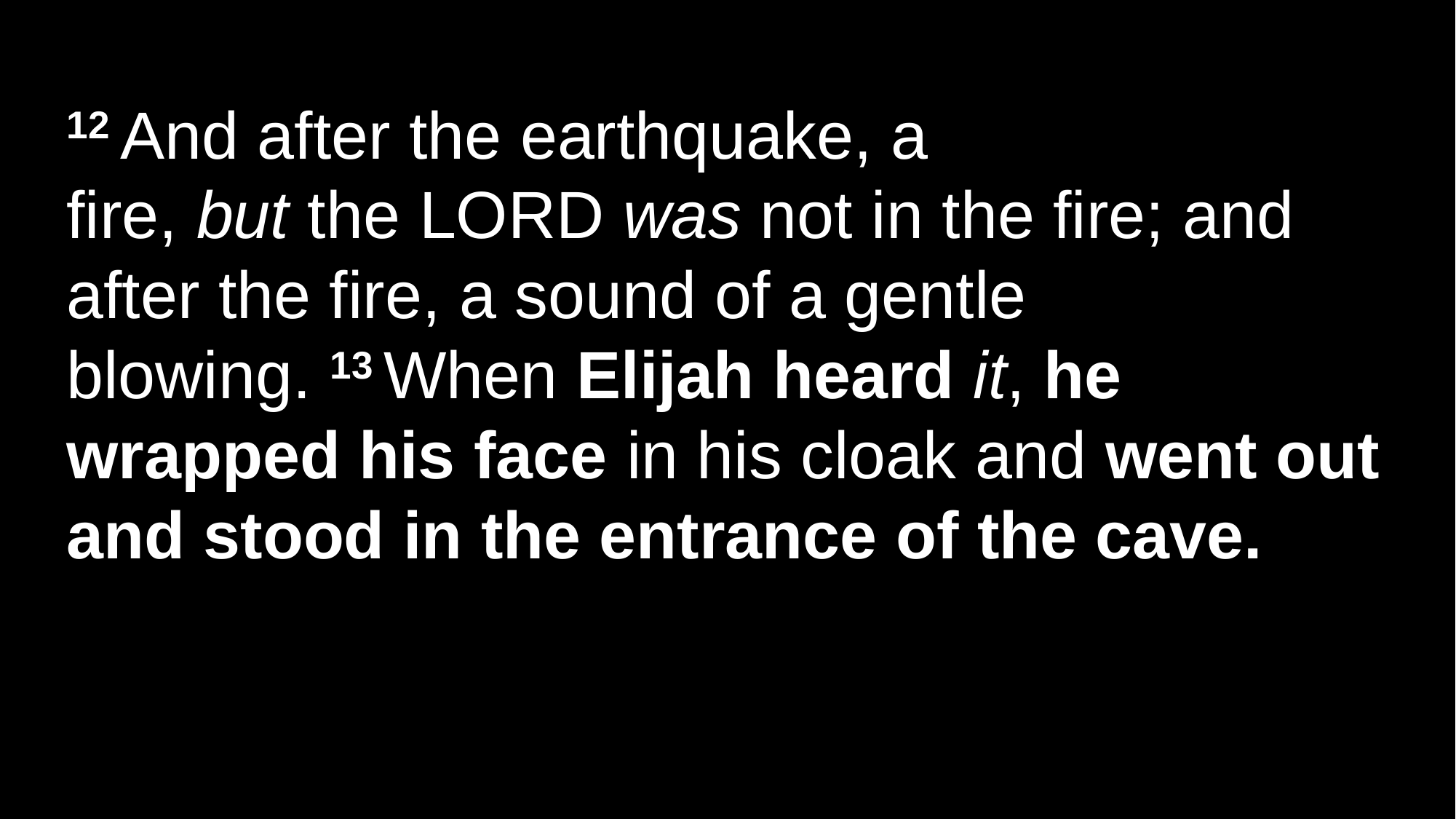

12 And after the earthquake, a fire, but the Lord was not in the fire; and after the fire, a sound of a gentle blowing. 13 When Elijah heard it, he wrapped his face in his cloak and went out and stood in the entrance of the cave.